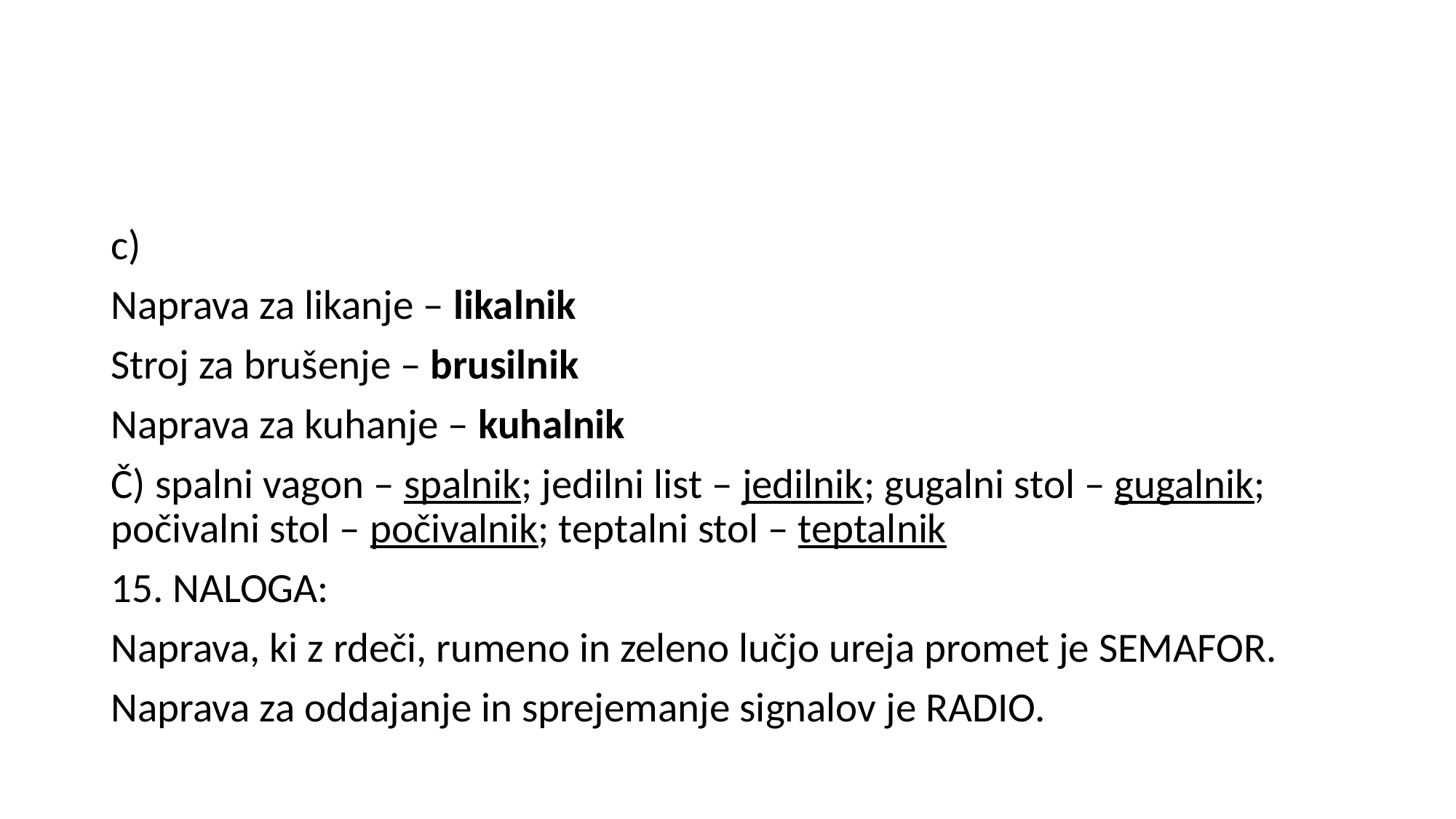

#
c)
Naprava za likanje – likalnik
Stroj za brušenje – brusilnik
Naprava za kuhanje – kuhalnik
Č) spalni vagon – spalnik; jedilni list – jedilnik; gugalni stol – gugalnik; počivalni stol – počivalnik; teptalni stol – teptalnik
15. NALOGA:
Naprava, ki z rdeči, rumeno in zeleno lučjo ureja promet je SEMAFOR.
Naprava za oddajanje in sprejemanje signalov je RADIO.